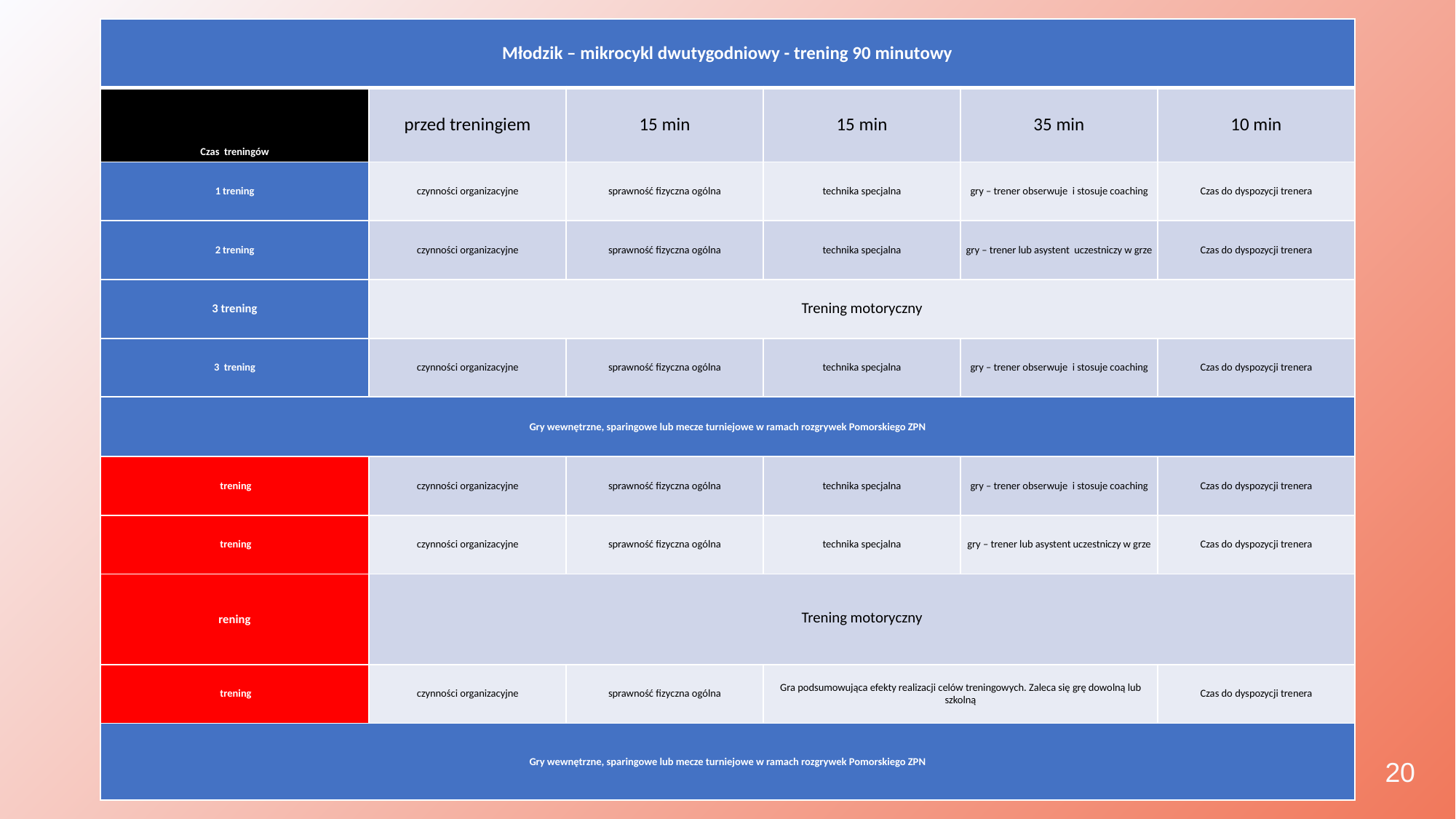

| Młodzik – mikrocykl dwutygodniowy - trening 90 minutowy |  |  |  |  |  |
| --- | --- | --- | --- | --- | --- |
| Czas treningów | przed treningiem | 15 min | 15 min | 35 min | 10 min |
| 1 trening | czynności organizacyjne | sprawność fizyczna ogólna | technika specjalna | gry – trener obserwuje i stosuje coaching | Czas do dyspozycji trenera |
| 2 trening | czynności organizacyjne | sprawność fizyczna ogólna | technika specjalna | gry – trener lub asystent uczestniczy w grze | Czas do dyspozycji trenera |
| 3 trening | Trening motoryczny |  |  |  |  |
| 3 trening | czynności organizacyjne | sprawność fizyczna ogólna | technika specjalna | gry – trener obserwuje i stosuje coaching | Czas do dyspozycji trenera |
| Gry wewnętrzne, sparingowe lub mecze turniejowe w ramach rozgrywek Pomorskiego ZPN |  |  |  |  |  |
| trening | czynności organizacyjne | sprawność fizyczna ogólna | technika specjalna | gry – trener obserwuje i stosuje coaching | Czas do dyspozycji trenera |
| trening | czynności organizacyjne | sprawność fizyczna ogólna | technika specjalna | gry – trener lub asystent uczestniczy w grze | Czas do dyspozycji trenera |
| rening | Trening motoryczny |  |  |  |  |
| trening | czynności organizacyjne | sprawność fizyczna ogólna | Gra podsumowująca efekty realizacji celów treningowych. Zaleca się grę dowolną lub szkolną |  | Czas do dyspozycji trenera |
| Gry wewnętrzne, sparingowe lub mecze turniejowe w ramach rozgrywek Pomorskiego ZPN |  |  |  |  |  |

20